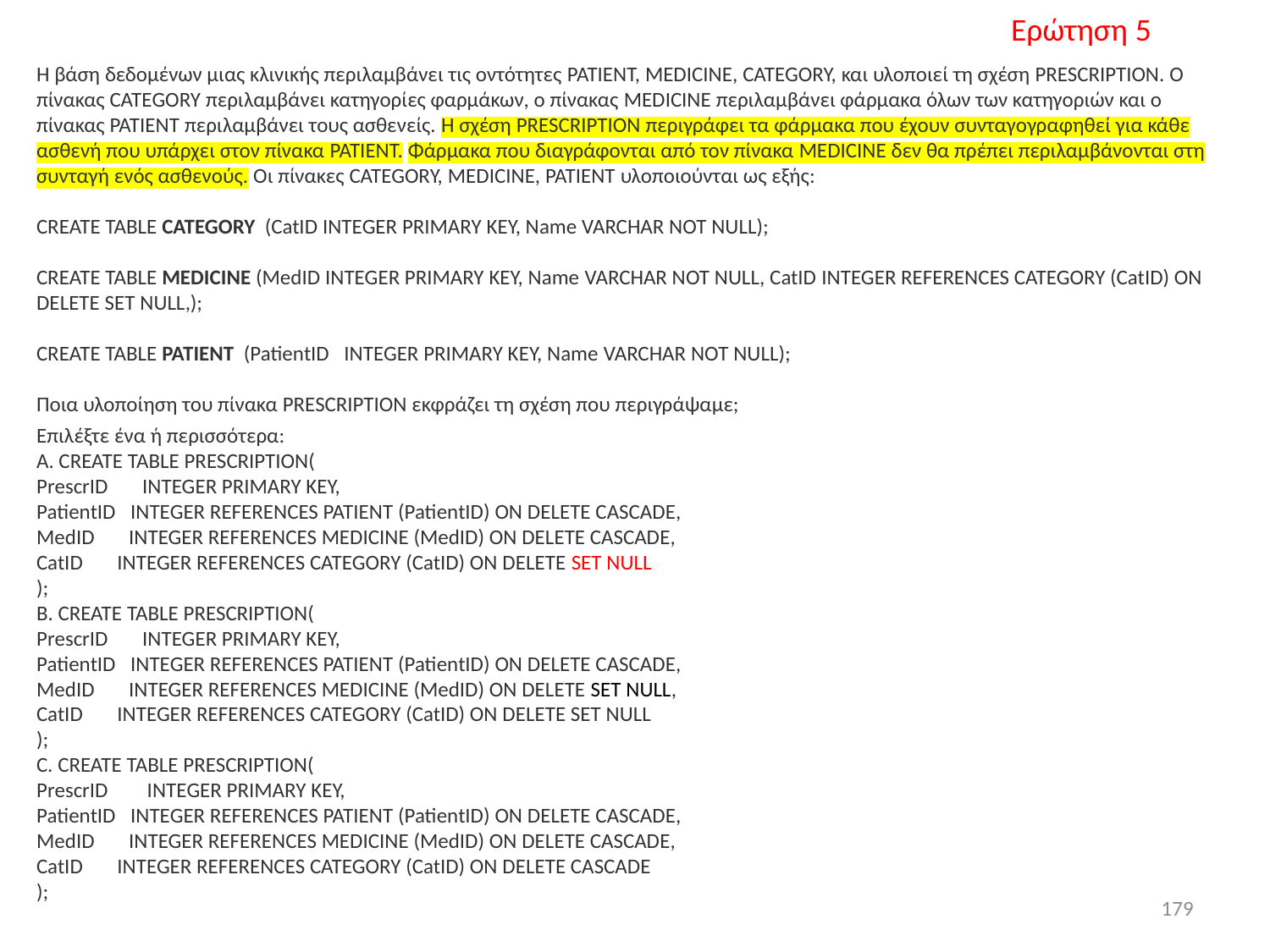

Ερώτηση 5
Η βάση δεδομένων μιας κλινικής περιλαμβάνει τις οντότητες PATIENT, MEDICINE, CATEGORY, και υλοποιεί τη σχέση PRESCRIPTION. Ο πίνακας CATEGORY περιλαμβάνει κατηγορίες φαρμάκων, ο πίνακας MEDICINE περιλαμβάνει φάρμακα όλων των κατηγοριών και ο πίνακας PATIENT περιλαμβάνει τους ασθενείς. Η σχέση PRESCRIPTION περιγράφει τα φάρμακα που έχουν συνταγογραφηθεί για κάθε ασθενή που υπάρχει στον πίνακα PATIENT. Φάρμακα που διαγράφονται από τον πίνακα MEDICINE δεν θα πρέπει περιλαμβάνονται στη συνταγή ενός ασθενούς. Οι πίνακες CATEGORY, MEDICINE, PATIENT υλοποιούνται ως εξής:

CREATE TABLE CATEGORY  (CatID INTEGER PRIMARY KEY, Name VARCHAR NOT NULL);

CREATE TABLE MEDICINE (MedID INTEGER PRIMARY KEY, Name VARCHAR NOT NULL, CatID INTEGER REFERENCES CATEGORY (CatID) ON DELETE SET NULL,);

CREATE TABLE PATIENT  (PatientID   INTEGER PRIMARY KEY, Name VARCHAR NOT NULL);

Ποια υλοποίηση του πίνακα PRESCRIPTION εκφράζει τη σχέση που περιγράψαμε;

Επιλέξτε ένα ή περισσότερα:
A. CREATE TABLE PRESCRIPTION(
PrescrID       INTEGER PRIMARY KEY, 
PatientID   INTEGER REFERENCES PATIENT (PatientID) ON DELETE CASCADE,
MedID       INTEGER REFERENCES MEDICINE (MedID) ON DELETE CASCADE,
CatID       INTEGER REFERENCES CATEGORY (CatID) ON DELETE SET NULL
);
B. CREATE TABLE PRESCRIPTION(
PrescrID       INTEGER PRIMARY KEY, 
PatientID   INTEGER REFERENCES PATIENT (PatientID) ON DELETE CASCADE,
MedID       INTEGER REFERENCES MEDICINE (MedID) ON DELETE SET NULL,
CatID       INTEGER REFERENCES CATEGORY (CatID) ON DELETE SET NULL
);
C. CREATE TABLE PRESCRIPTION(
PrescrID        INTEGER PRIMARY KEY, 
PatientID   INTEGER REFERENCES PATIENT (PatientID) ON DELETE CASCADE,
MedID       INTEGER REFERENCES MEDICINE (MedID) ON DELETE CASCADE,
CatID       INTEGER REFERENCES CATEGORY (CatID) ON DELETE CASCADE
);
179